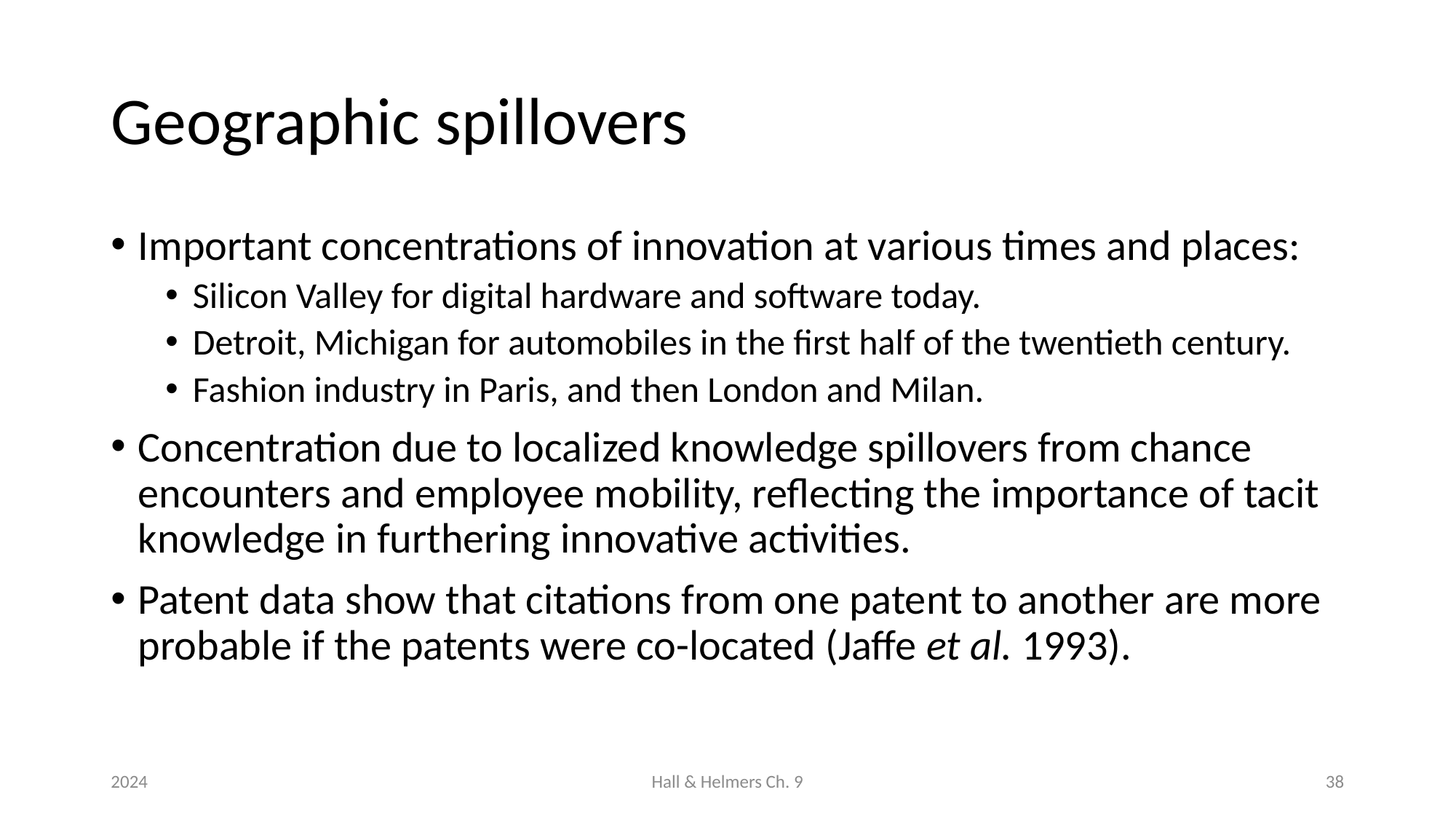

# Geographic spillovers
Important concentrations of innovation at various times and places:
Silicon Valley for digital hardware and software today.
Detroit, Michigan for automobiles in the first half of the twentieth century.
Fashion industry in Paris, and then London and Milan.
Concentration due to localized knowledge spillovers from chance encounters and employee mobility, reflecting the importance of tacit knowledge in furthering innovative activities.
Patent data show that citations from one patent to another are more probable if the patents were co-located (Jaffe et al. 1993).
2024
Hall & Helmers Ch. 9
38